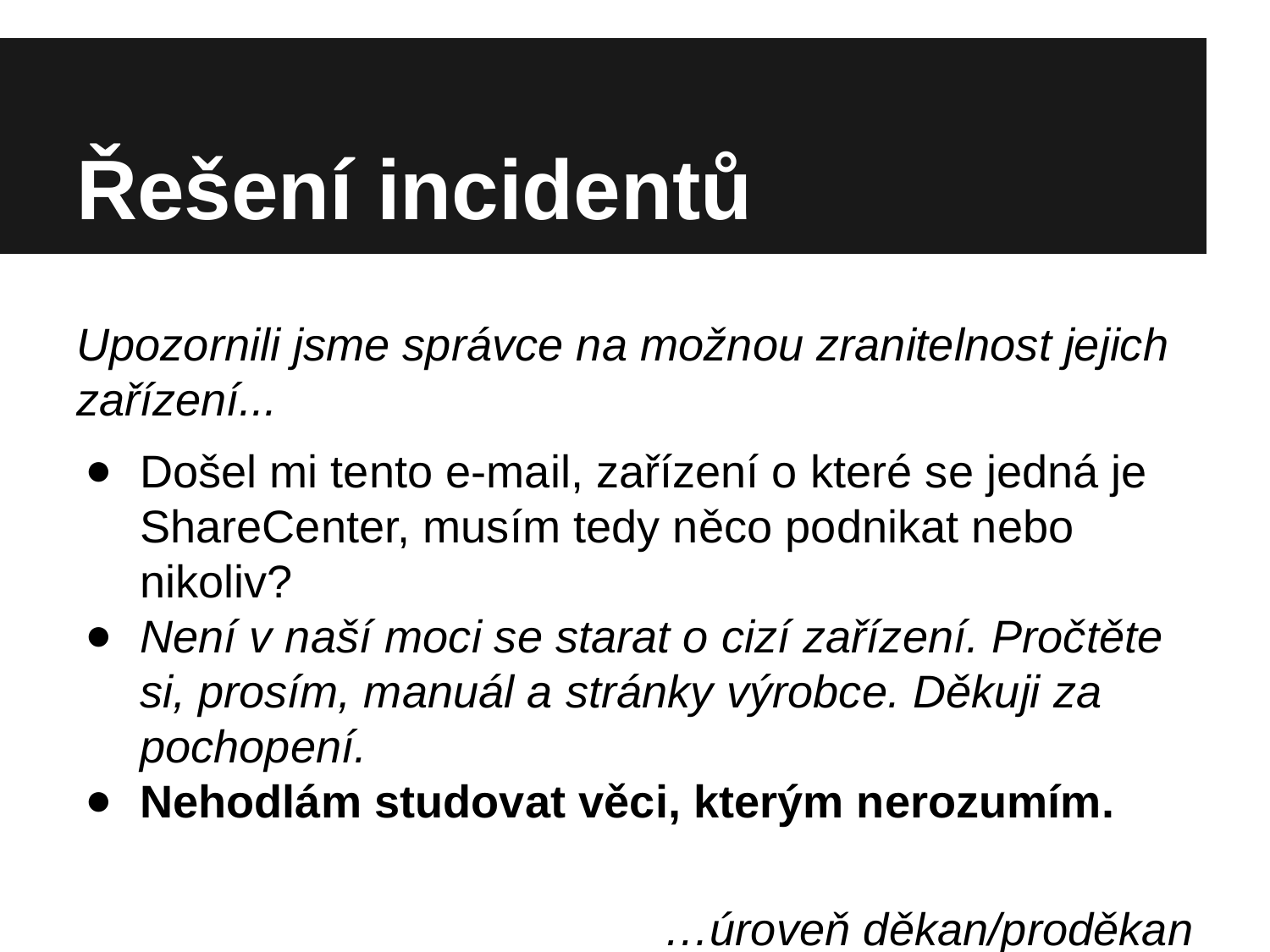

# Řešení incidentů
Upozornili jsme správce na možnou zranitelnost jejich zařízení...
Došel mi tento e-mail, zařízení o které se jedná je ShareCenter, musím tedy něco podnikat nebo nikoliv?
Není v naší moci se starat o cizí zařízení. Pročtěte si, prosím, manuál a stránky výrobce. Děkuji za pochopení.
Nehodlám studovat věci, kterým nerozumím.
…úroveň děkan/proděkan